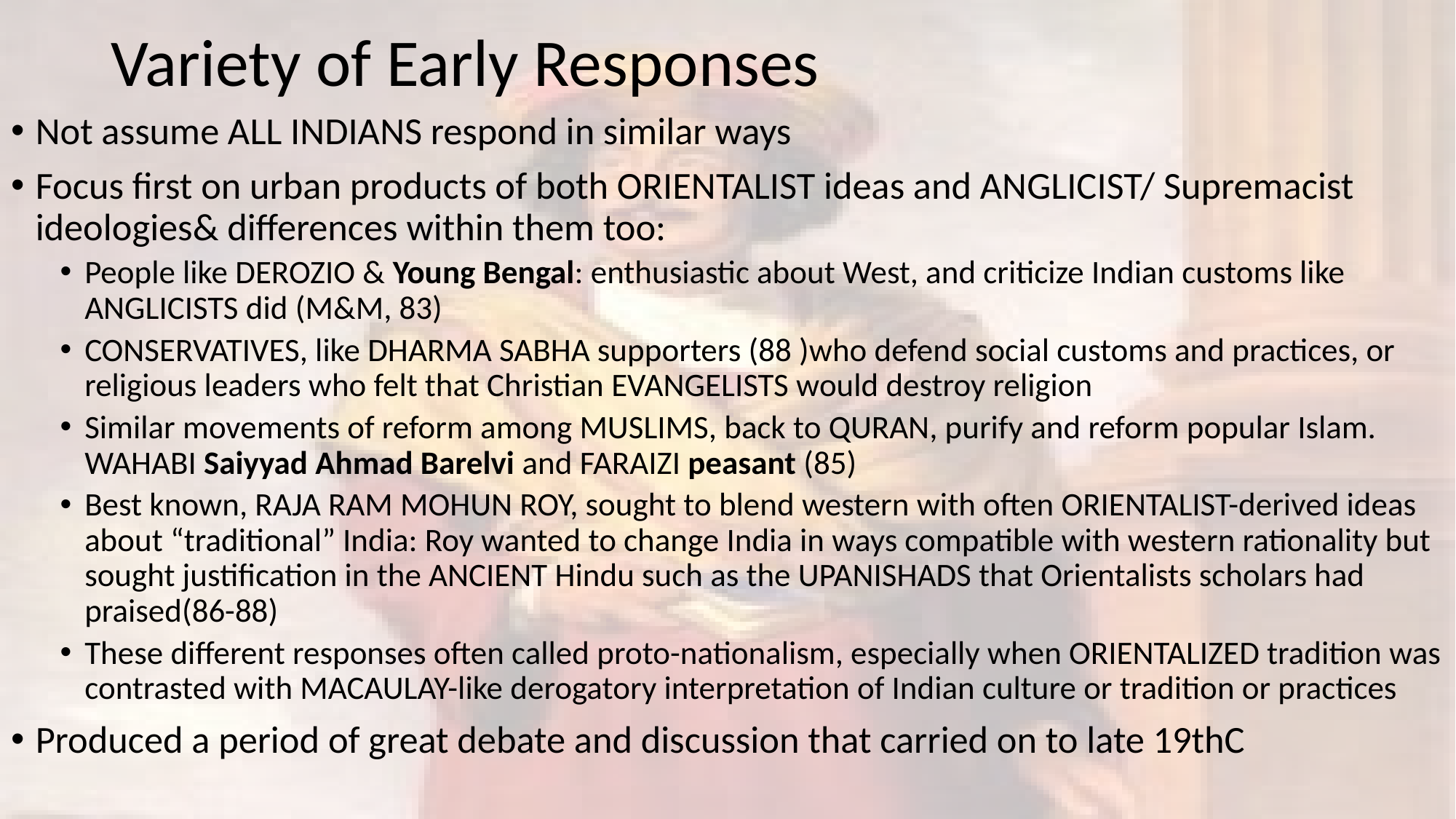

# Variety of Early Responses
Not assume ALL INDIANS respond in similar ways
Focus first on urban products of both ORIENTALIST ideas and ANGLICIST/ Supremacist ideologies& differences within them too:
People like DEROZIO & Young Bengal: enthusiastic about West, and criticize Indian customs like ANGLICISTS did (M&M, 83)
CONSERVATIVES, like DHARMA SABHA supporters (88 )who defend social customs and practices, or religious leaders who felt that Christian EVANGELISTS would destroy religion
Similar movements of reform among MUSLIMS, back to QURAN, purify and reform popular Islam.  WAHABI Saiyyad Ahmad Barelvi and FARAIZI peasant (85)
Best known, RAJA RAM MOHUN ROY, sought to blend western with often ORIENTALIST-derived ideas about “traditional” India: Roy wanted to change India in ways compatible with western rationality but sought justification in the ANCIENT Hindu such as the UPANISHADS that Orientalists scholars had praised(86-88)
These different responses often called proto-nationalism, especially when ORIENTALIZED tradition was contrasted with MACAULAY-like derogatory interpretation of Indian culture or tradition or practices
Produced a period of great debate and discussion that carried on to late 19thC